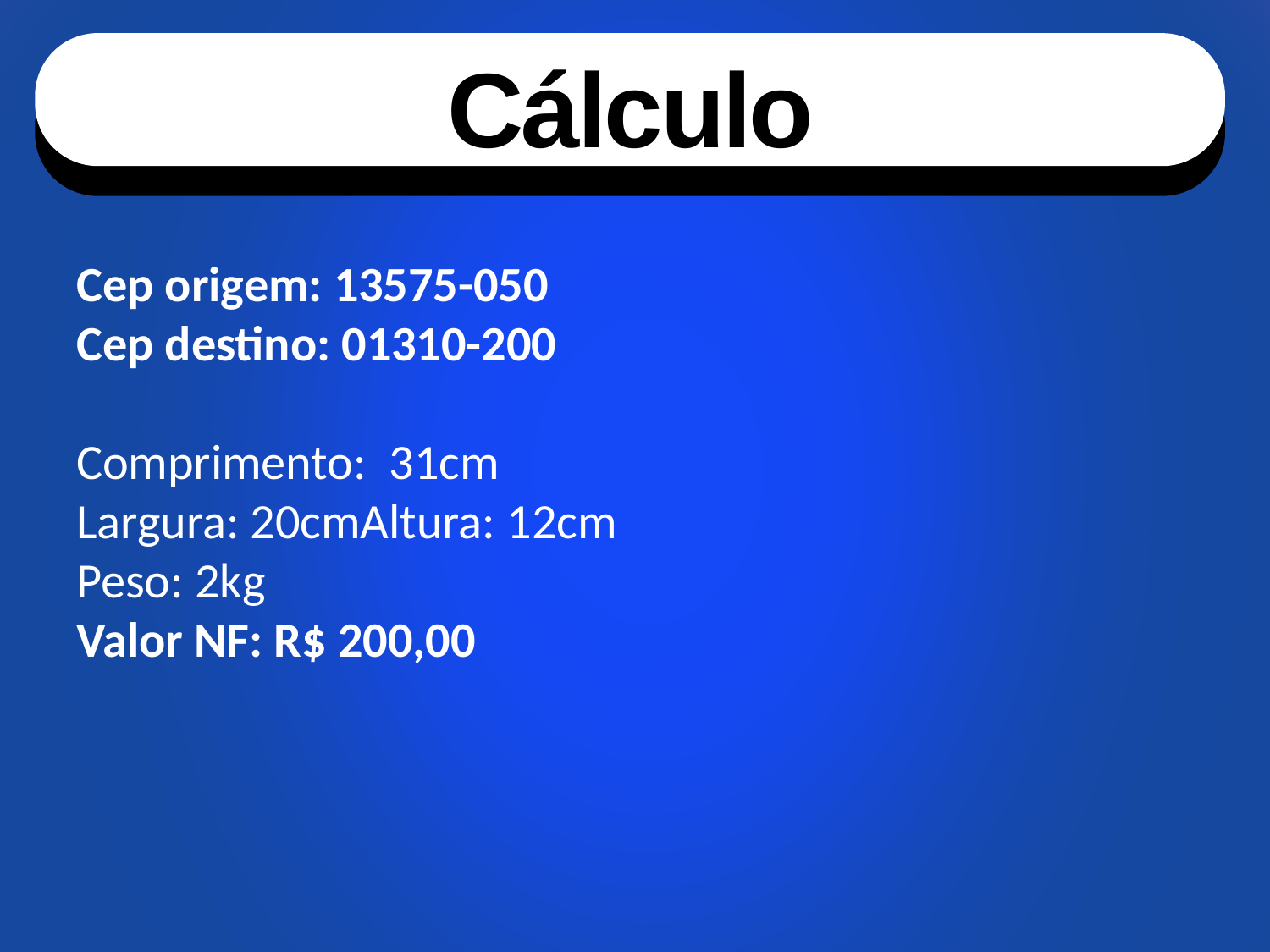

Cálculo

Cep origem: 13575-050
Cep destino: 01310-200

Comprimento:  31cm
Largura: 20cmAltura: 12cm
Peso: 2kg
Valor NF: R$ 200,00